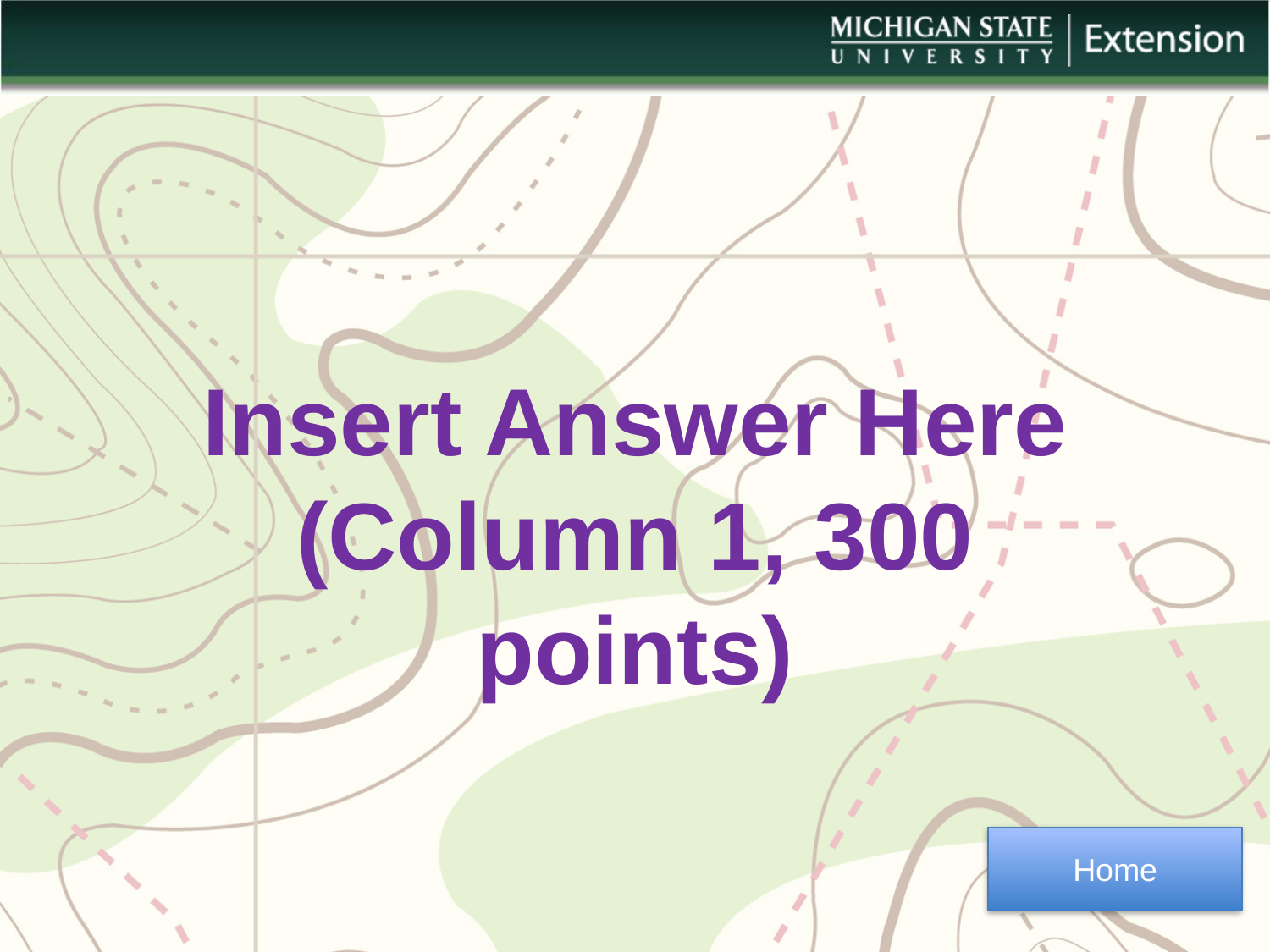

Insert Answer Here
(Column 1, 300 points)
Home